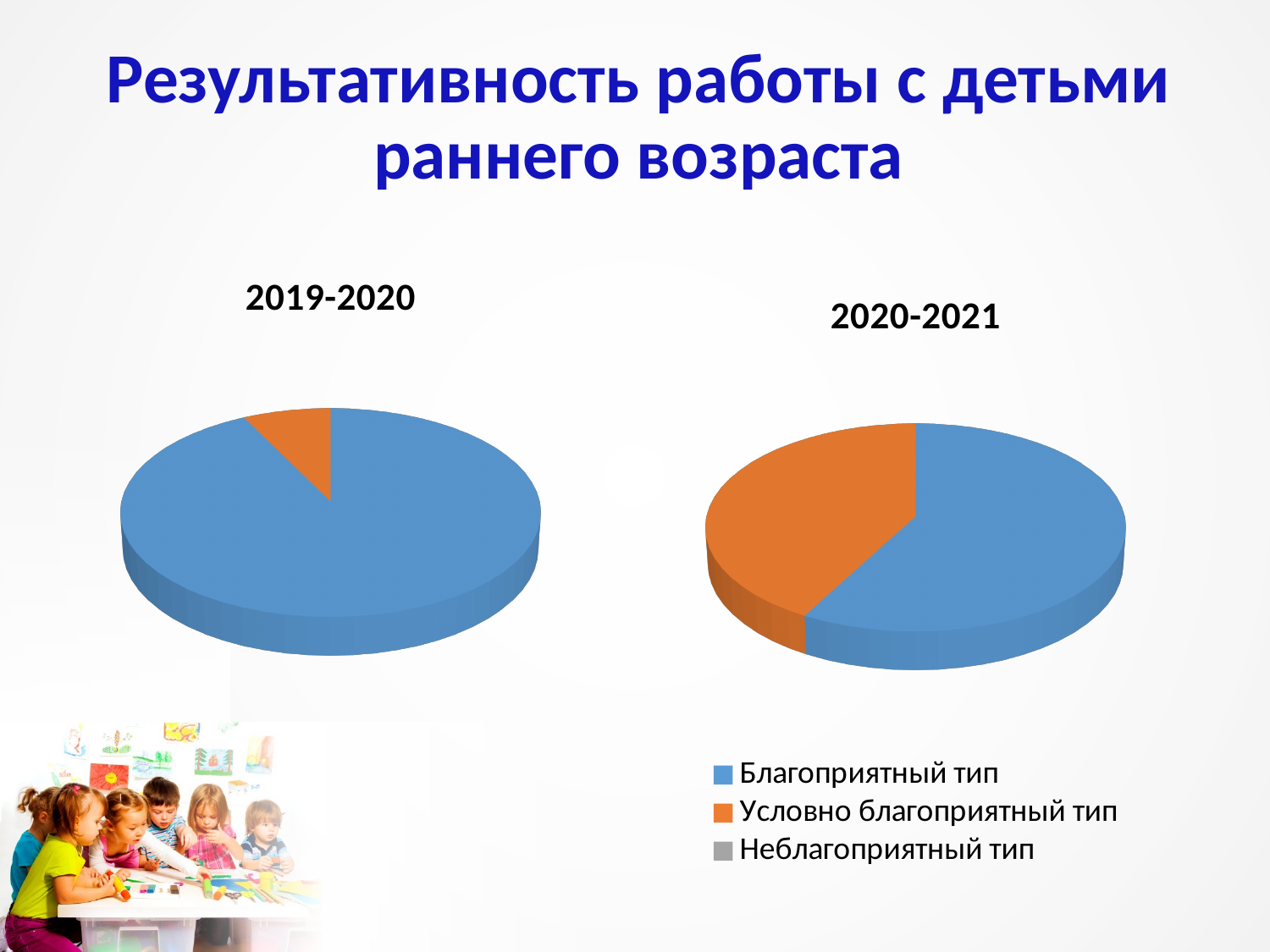

# Результативность работы с детьми раннего возраста

[unsupported chart]

[unsupported chart]